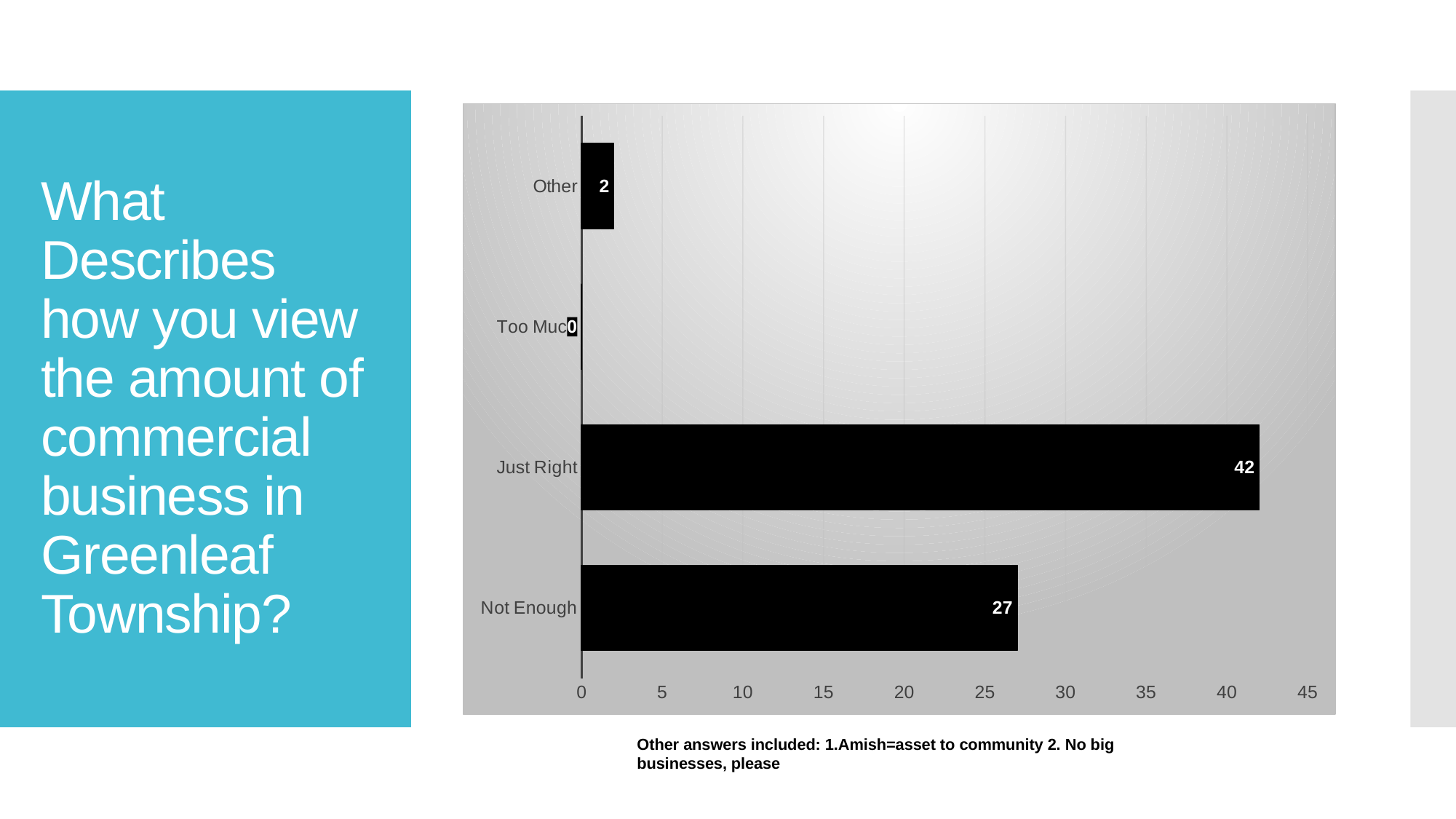

### Chart

| Category | Series 1 |
|---|---|
| Not Enough | 27.0 |
| Just Right | 42.0 |
| Too Much | 0.0 |
| Other | 2.0 |
# What Describes how you view the amount of commercial business in Greenleaf Township?
Other answers included: 1.Amish=asset to community 2. No big businesses, please